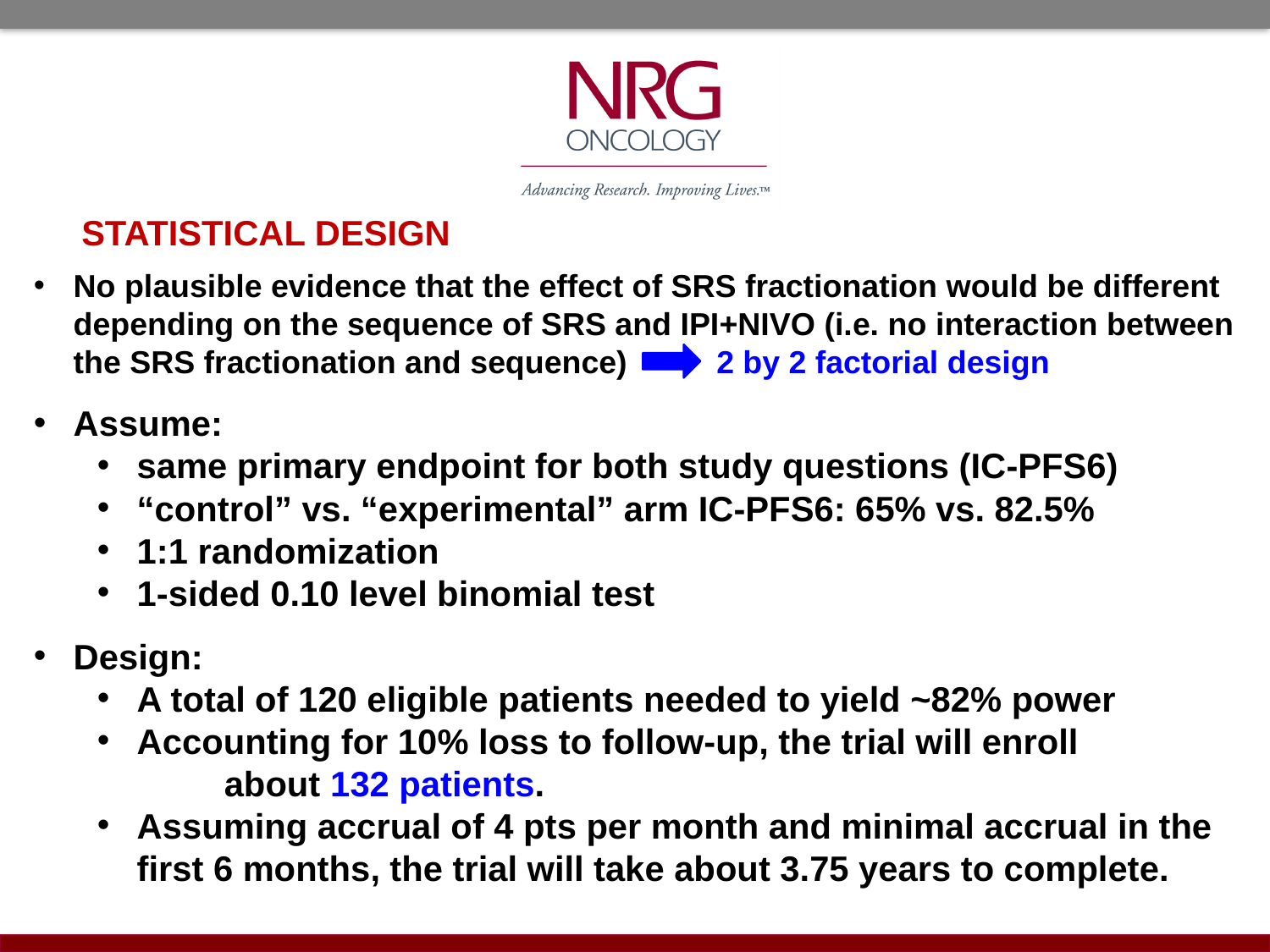

STATISTICAL DESIGN
No plausible evidence that the effect of SRS fractionation would be different depending on the sequence of SRS and IPI+NIVO (i.e. no interaction between the SRS fractionation and sequence)          2 by 2 factorial design

Assume:
same primary endpoint for both study questions (IC-PFS6)
“control” vs. “experimental” arm IC-PFS6: 65% vs. 82.5%
1:1 randomization
1-sided 0.10 level binomial test

Design:
A total of 120 eligible patients needed to yield ~82% power
Accounting for 10% loss to follow-up, the trial will enroll
	about 132 patients.
Assuming accrual of 4 pts per month and minimal accrual in the first 6 months, the trial will take about 3.75 years to complete.